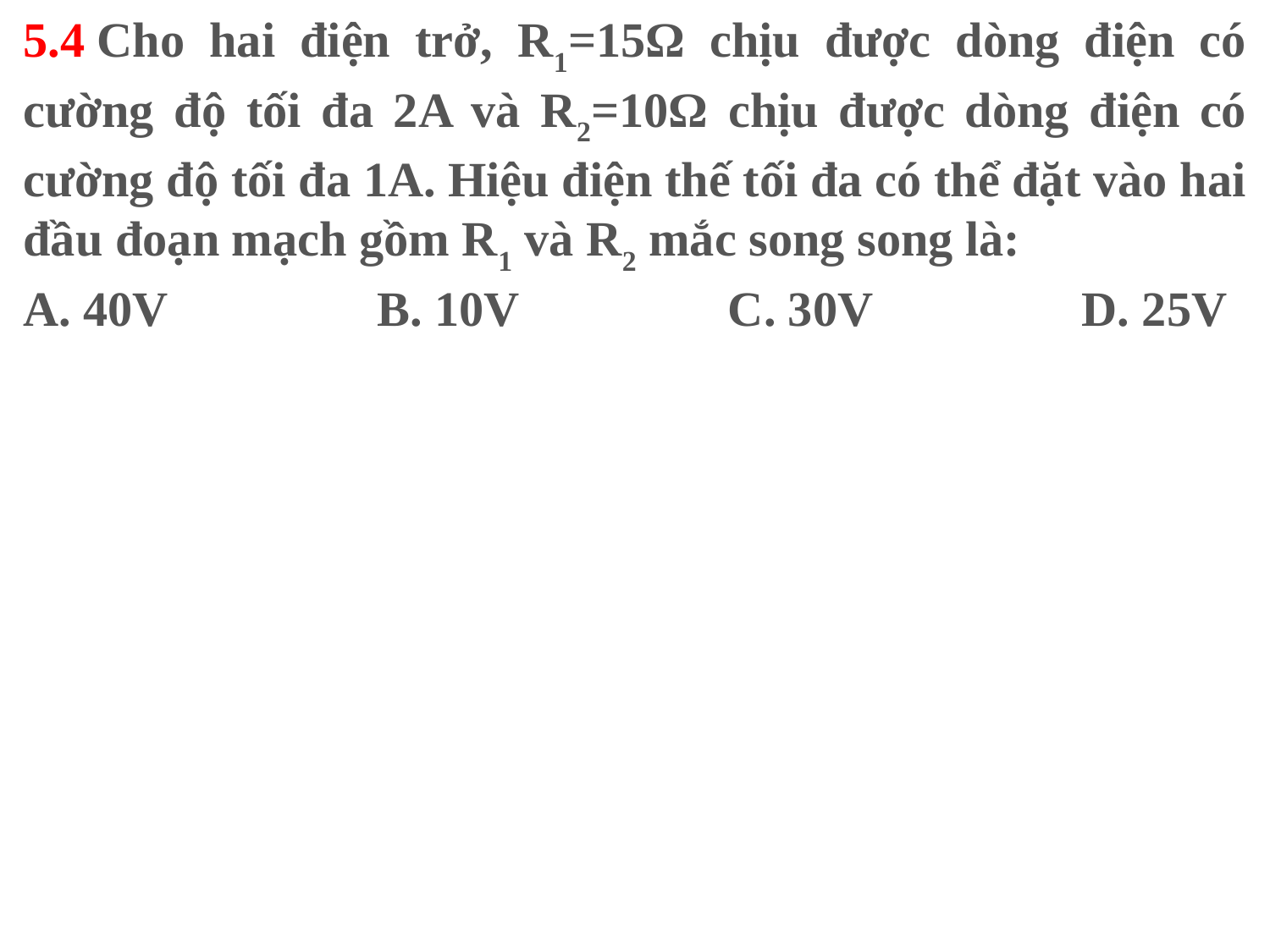

5.4 Cho hai điện trở, R1=15Ω chịu được dòng điện có cường độ tối đa 2A và R2=10Ω chịu được dòng điện có cường độ tối đa 1A. Hiệu điện thế tối đa có thể đặt vào hai đầu đoạn mạch gồm R1 và R2 mắc song song là:
A. 40V                 B. 10V                 C. 30V                 D. 25V